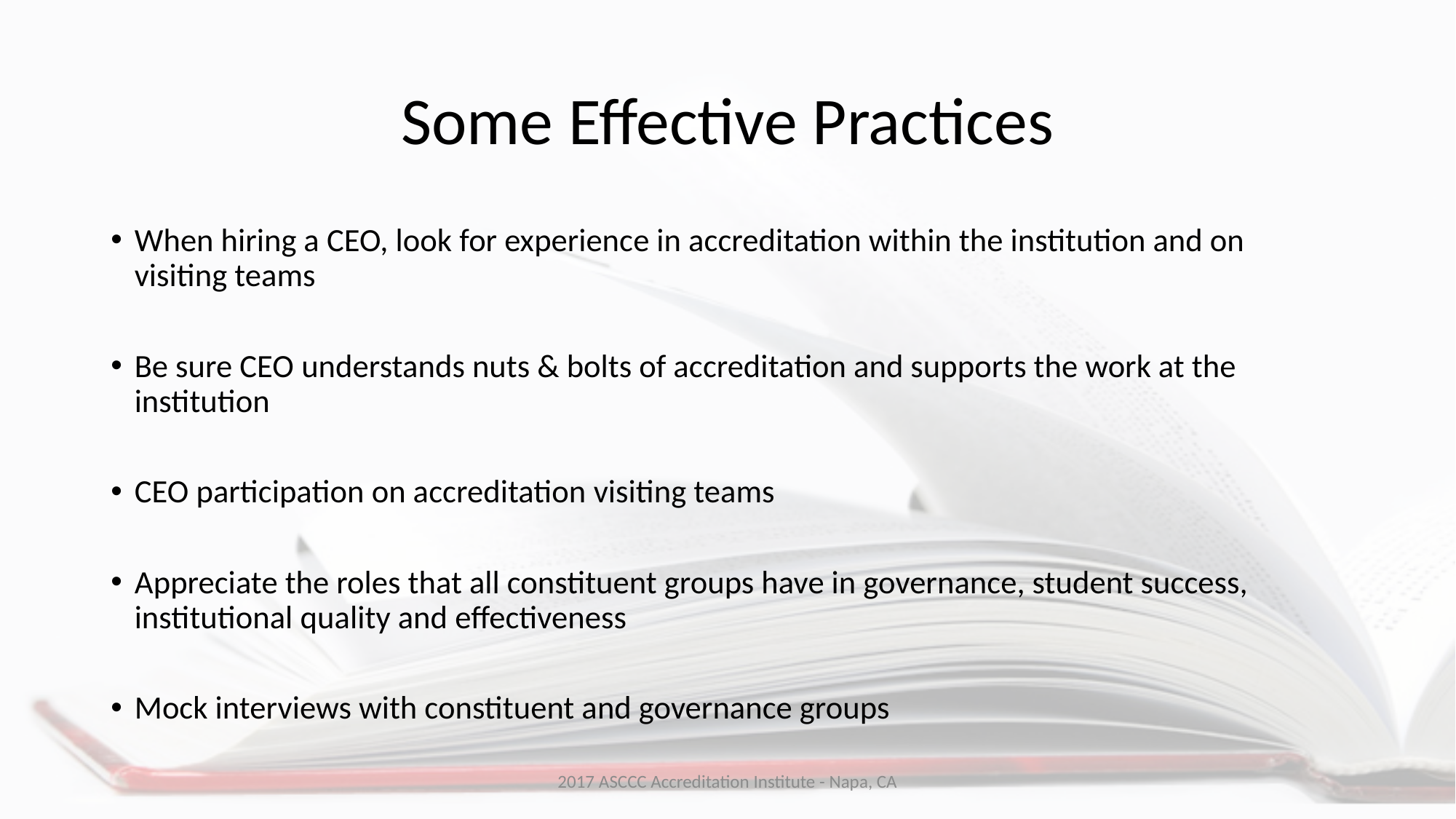

# Some Effective Practices
When hiring a CEO, look for experience in accreditation within the institution and on visiting teams

Be sure CEO understands nuts & bolts of accreditation and supports the work at the institution

CEO participation on accreditation visiting teams

Appreciate the roles that all constituent groups have in governance, student success, institutional quality and effectiveness

Mock interviews with constituent and governance groups
2017 ASCCC Accreditation Institute - Napa, CA